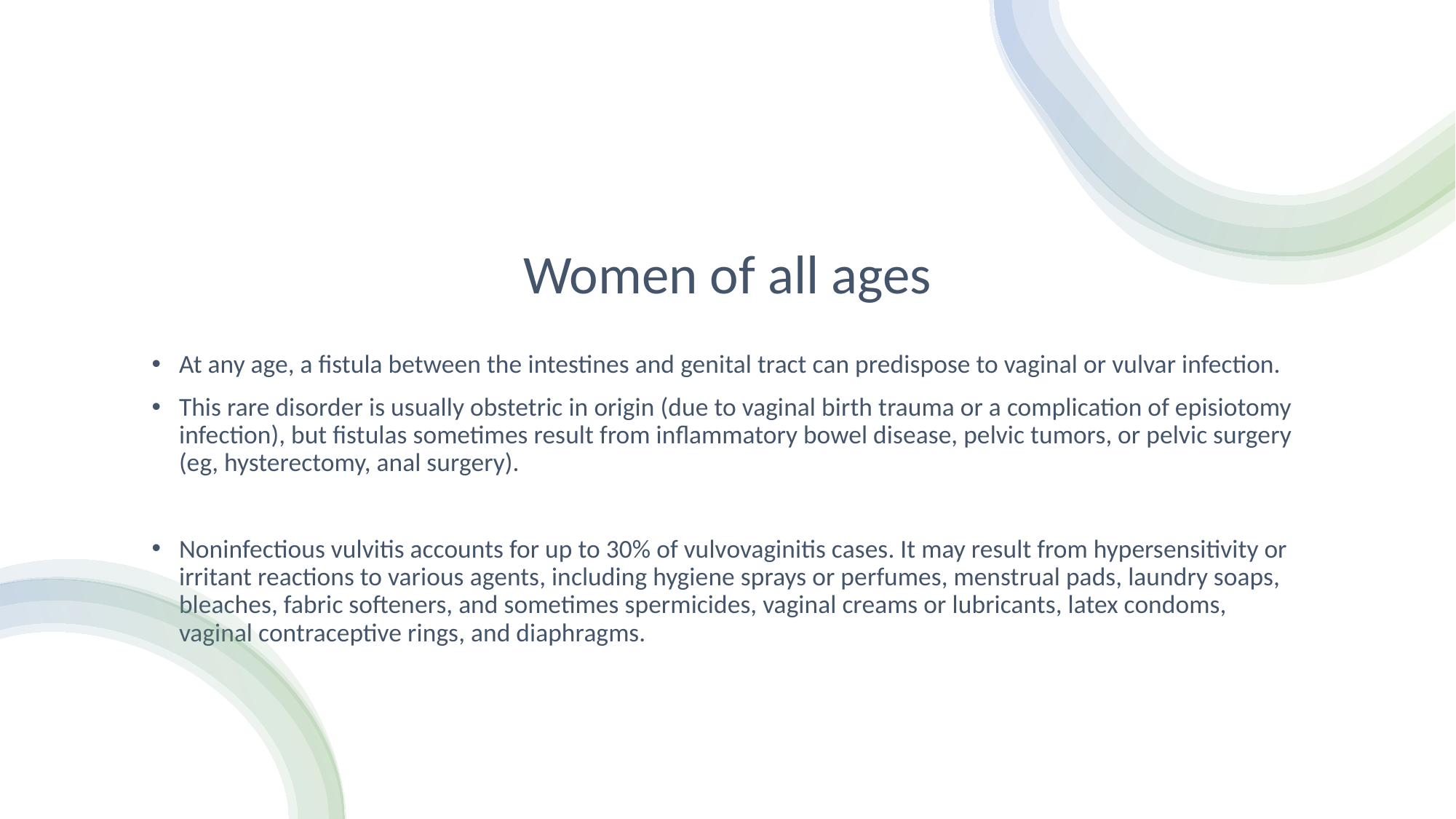

# Women of all ages
At any age, a fistula between the intestines and genital tract can predispose to vaginal or vulvar infection.
This rare disorder is usually obstetric in origin (due to vaginal birth trauma or a complication of episiotomy infection), but fistulas sometimes result from inflammatory bowel disease, pelvic tumors, or pelvic surgery (eg, hysterectomy, anal surgery).

Noninfectious vulvitis accounts for up to 30% of vulvovaginitis cases. It may result from hypersensitivity or irritant reactions to various agents, including hygiene sprays or perfumes, menstrual pads, laundry soaps, bleaches, fabric softeners, and sometimes spermicides, vaginal creams or lubricants, latex condoms, vaginal contraceptive rings, and diaphragms.